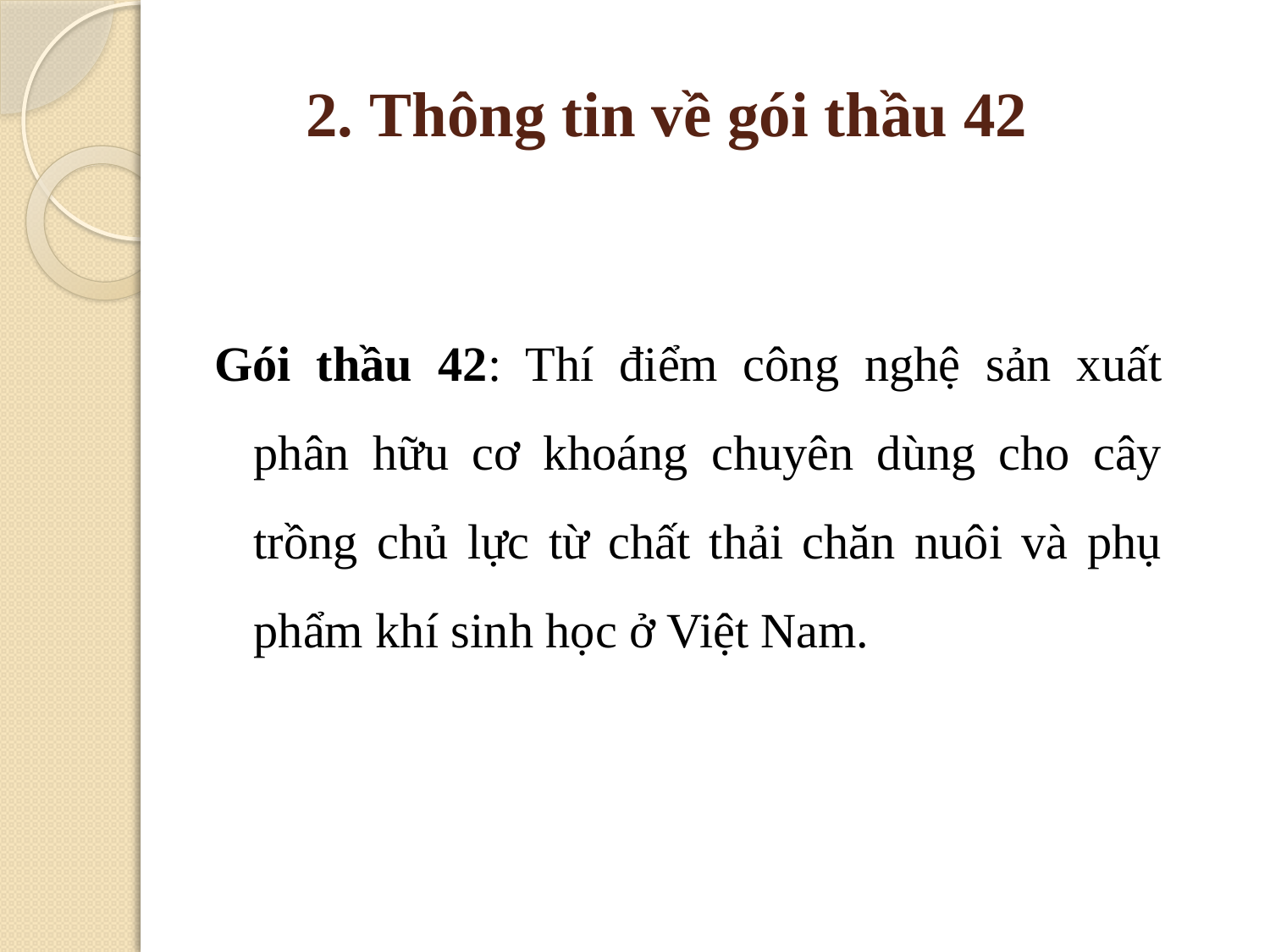

# 2. Thông tin về gói thầu 42
Gói thầu 42: Thí điểm công nghệ sản xuất phân hữu cơ khoáng chuyên dùng cho cây trồng chủ lực từ chất thải chăn nuôi và phụ phẩm khí sinh học ở Việt Nam.